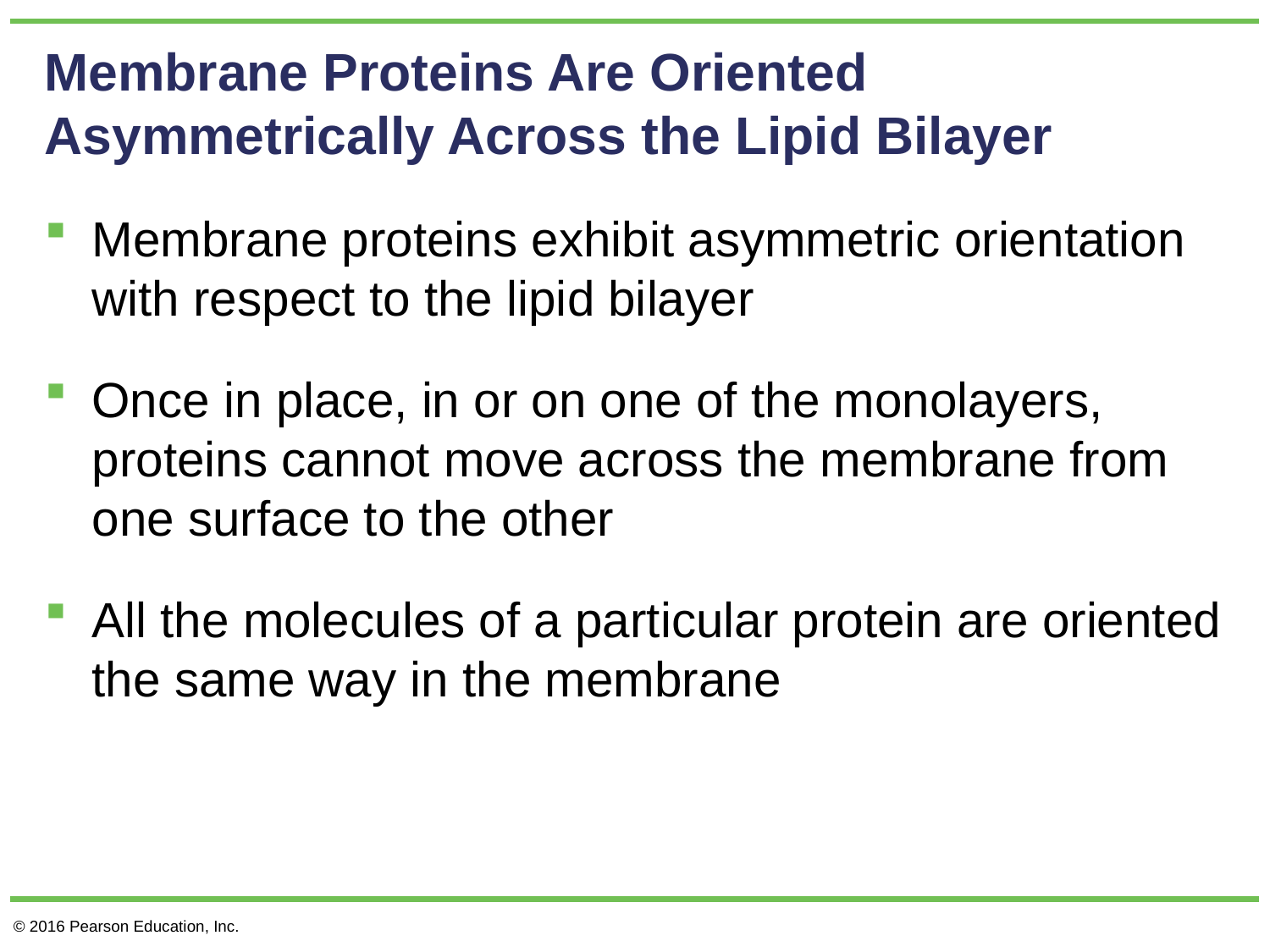

# Membrane Proteins Are Oriented Asymmetrically Across the Lipid Bilayer
Membrane proteins exhibit asymmetric orientation with respect to the lipid bilayer
Once in place, in or on one of the monolayers, proteins cannot move across the membrane from one surface to the other
All the molecules of a particular protein are oriented the same way in the membrane
© 2016 Pearson Education, Inc.